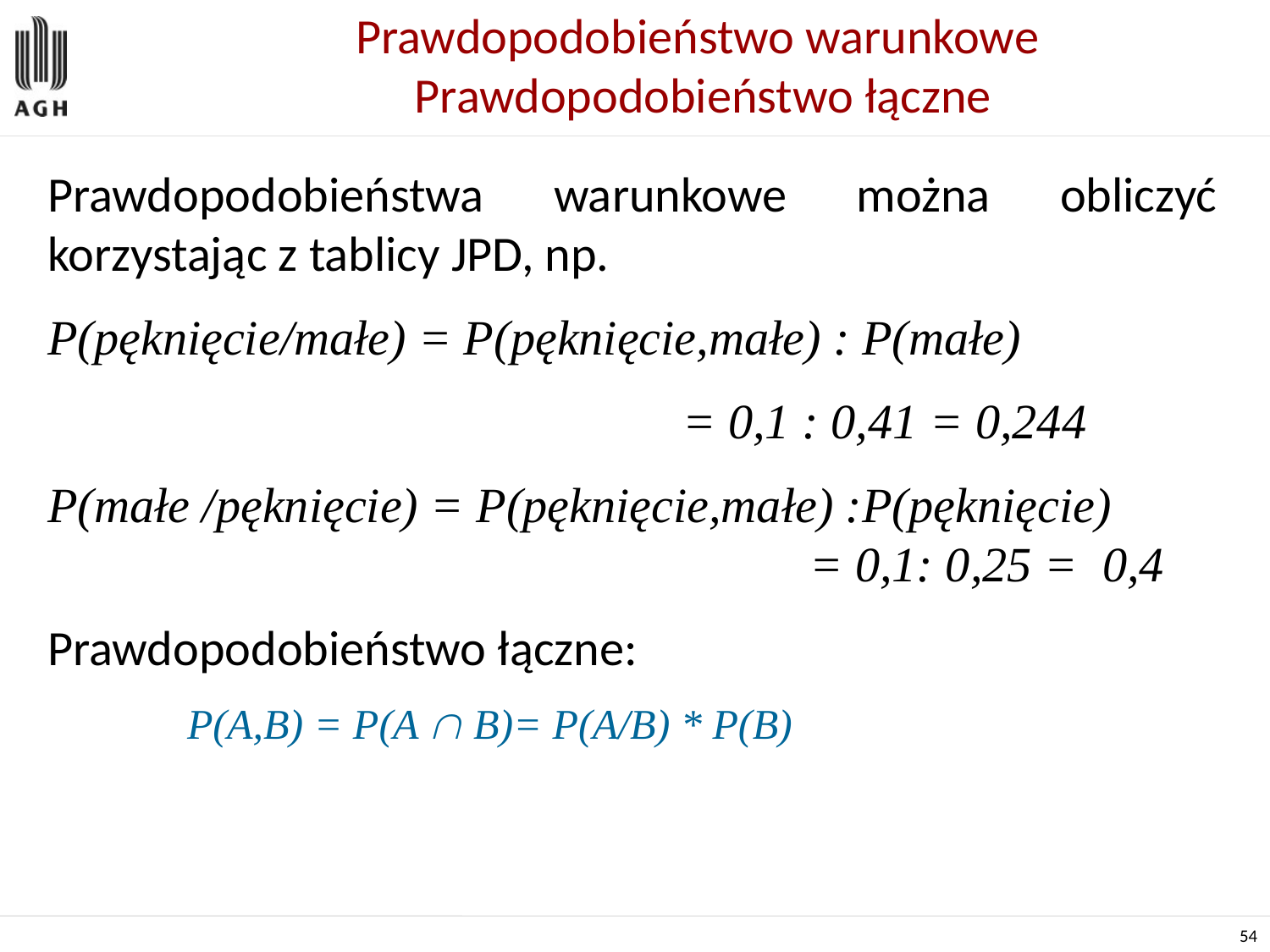

# Prawdopodobieństwo warunkowe Prawdopodobieństwo łączne
Prawdopodobieństwa warunkowe można obliczyć korzystając z tablicy JPD, np.
P(pęknięcie/małe) = P(pęknięcie,małe) : P(małe)
					= 0,1 : 0,41 = 0,244
P(małe /pęknięcie) = P(pęknięcie,małe) :P(pęknięcie)
						= 0,1: 0,25 =  0,4
Prawdopodobieństwo łączne:
P(A,B) = P(A ∩ B)= P(A/B) * P(B)